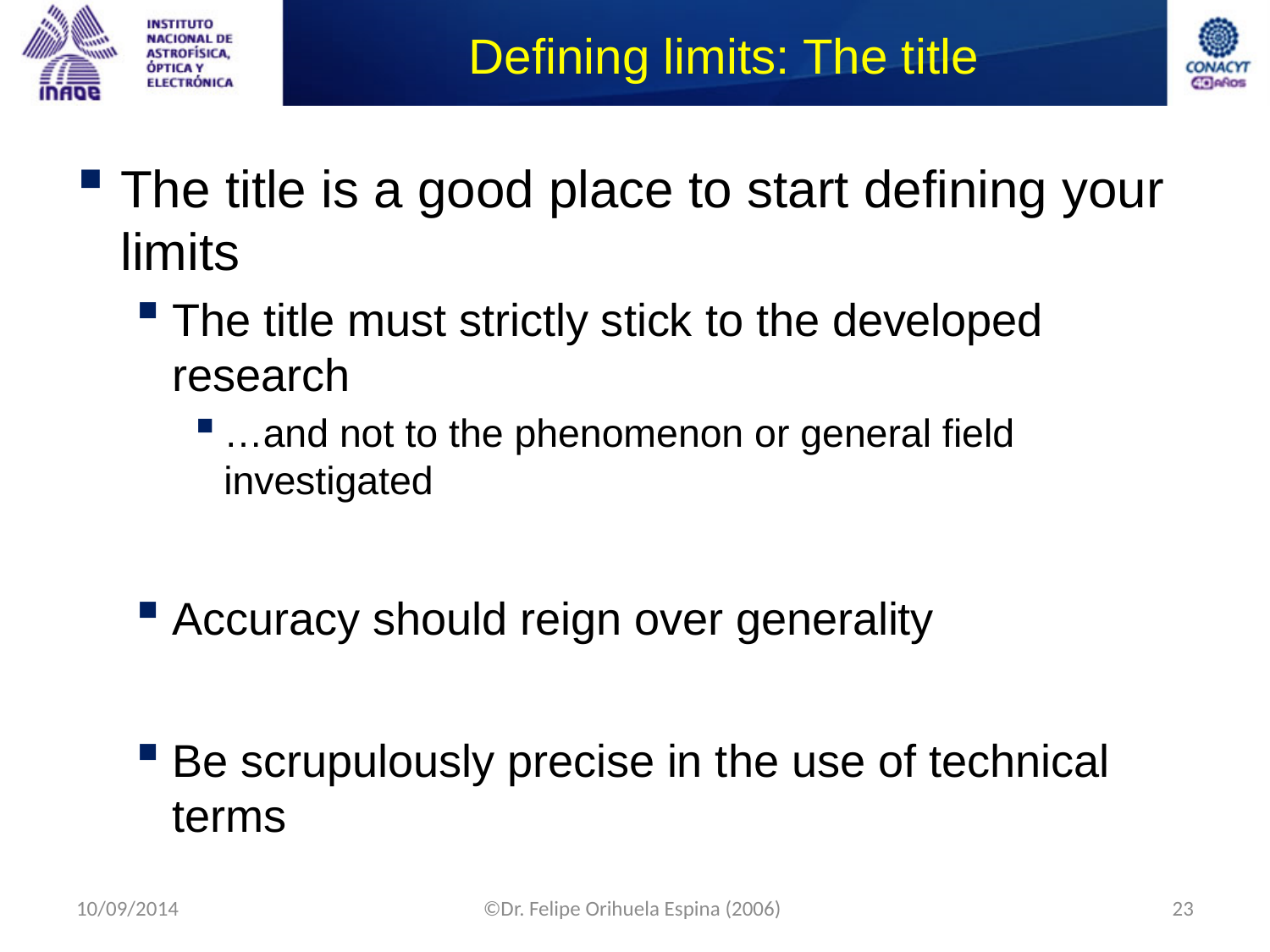

# Defining limits: The title
The title is a good place to start defining your limits
The title must strictly stick to the developed research
…and not to the phenomenon or general field investigated

Accuracy should reign over generality

Be scrupulously precise in the use of technical terms
10/09/2014
©Dr. Felipe Orihuela Espina (2006)
23